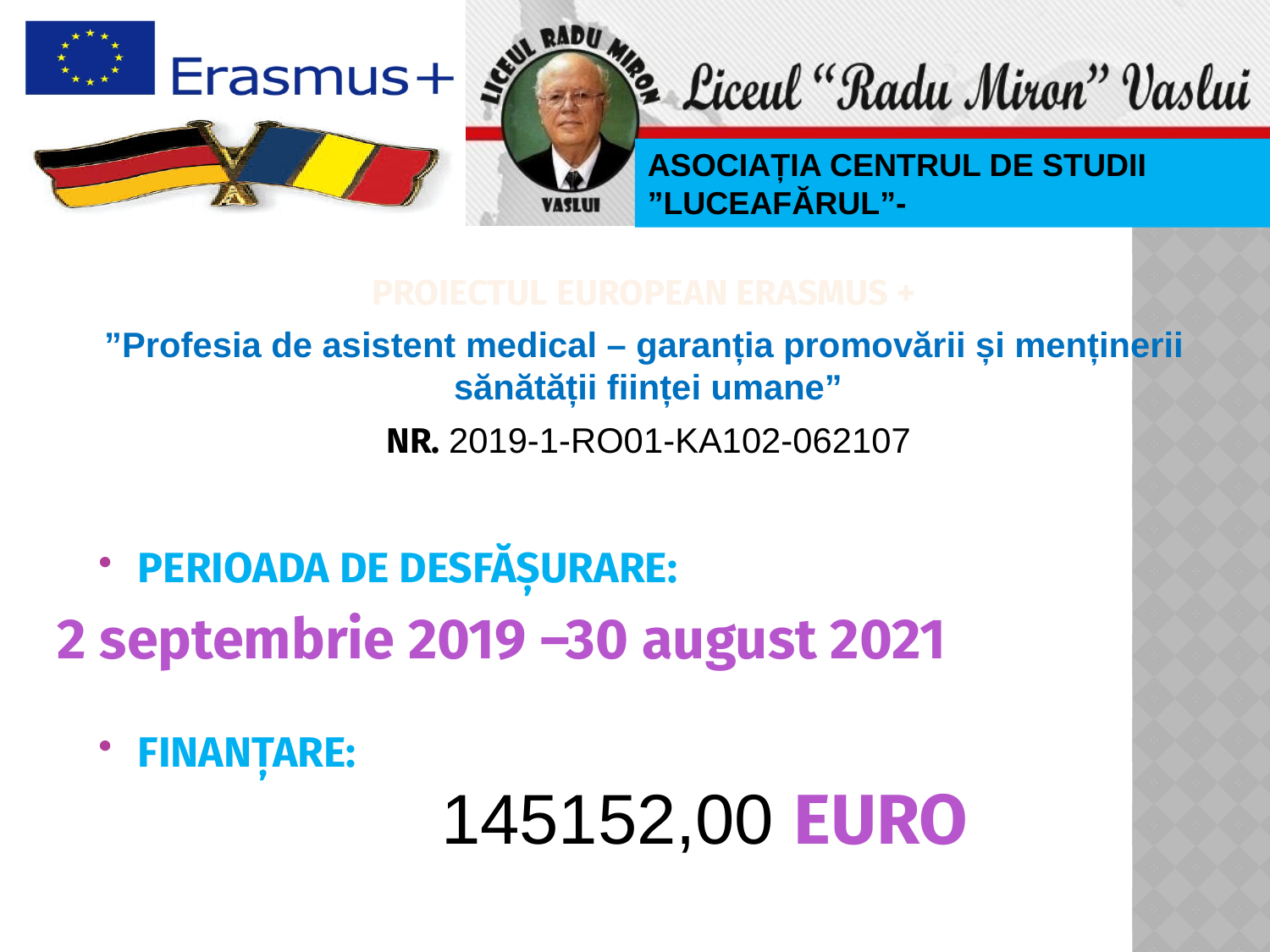

ASOCIAȚIA CENTRUL DE STUDII ”LUCEAFĂRUL”-

PROIECTUL EUROPEAN ERASMUS +
”Profesia de asistent medical – garanția promovării și menținerii sănătății ființei umane”
 NR. 2019-1-RO01-KA102-062107

PERIOADA DE DESFĂȘURARE:

FINANȚARE:

2 septembrie 2019 –30 august 2021

145152,00 EURO